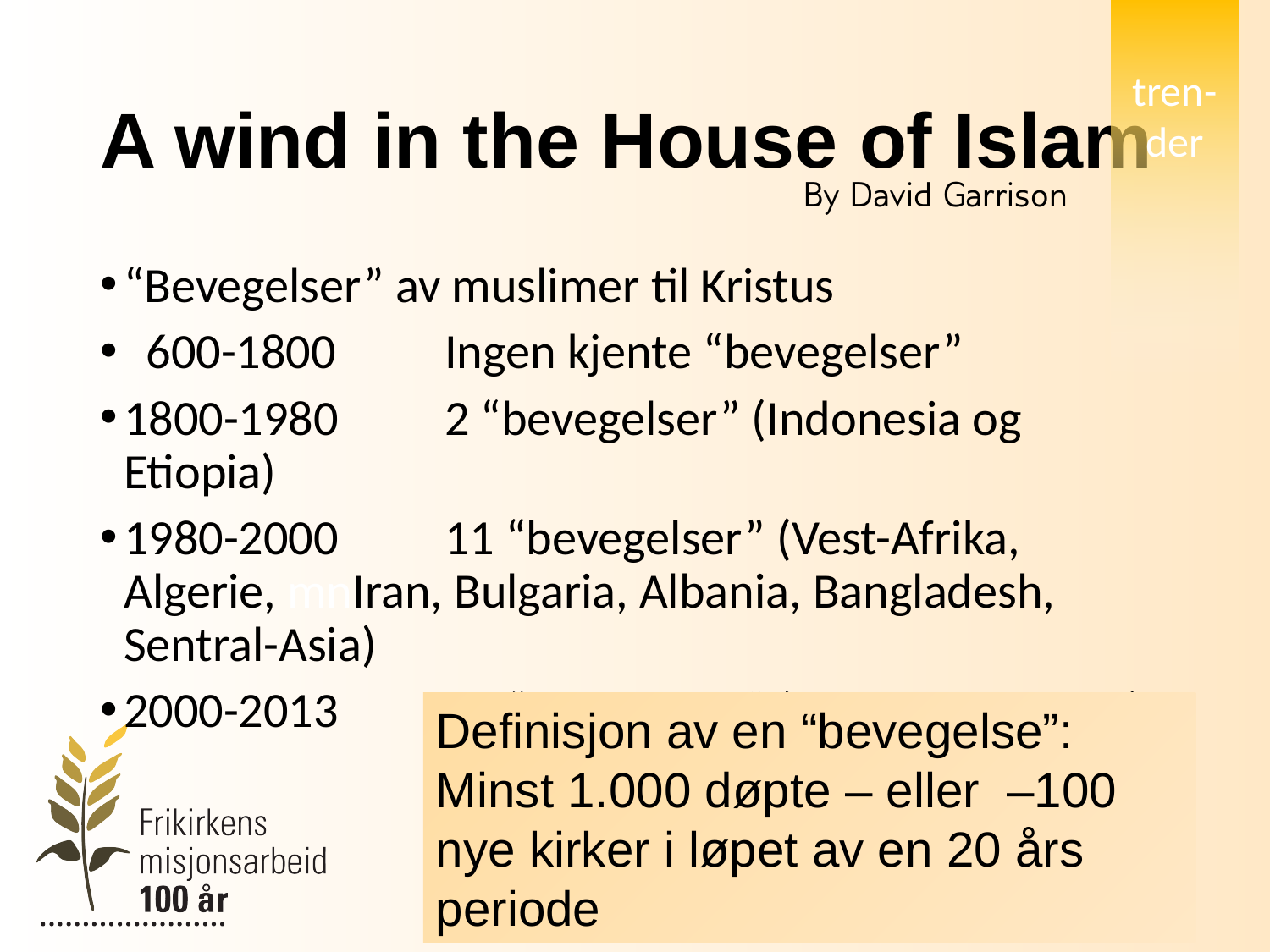

tren-der

# A wind in the House of Islam
By David Garrison
“Bevegelser” av muslimer til Kristus
  600-1800	Ingen kjente “bevegelser”
1800-1980	2 “bevegelser” (Indonesia og Etiopia)
1980-2000	11 “bevegelser” (Vest-Afrika, Algerie, mnIran, Bulgaria, Albania, Bangladesh, Sentral-Asia)
2000-2013 	69 “bevegelser” (over hele verden)

Definisjon av en “bevegelse”:
Minst 1.000 døpte – eller  –100 nye kirker i løpet av en 20 års periode